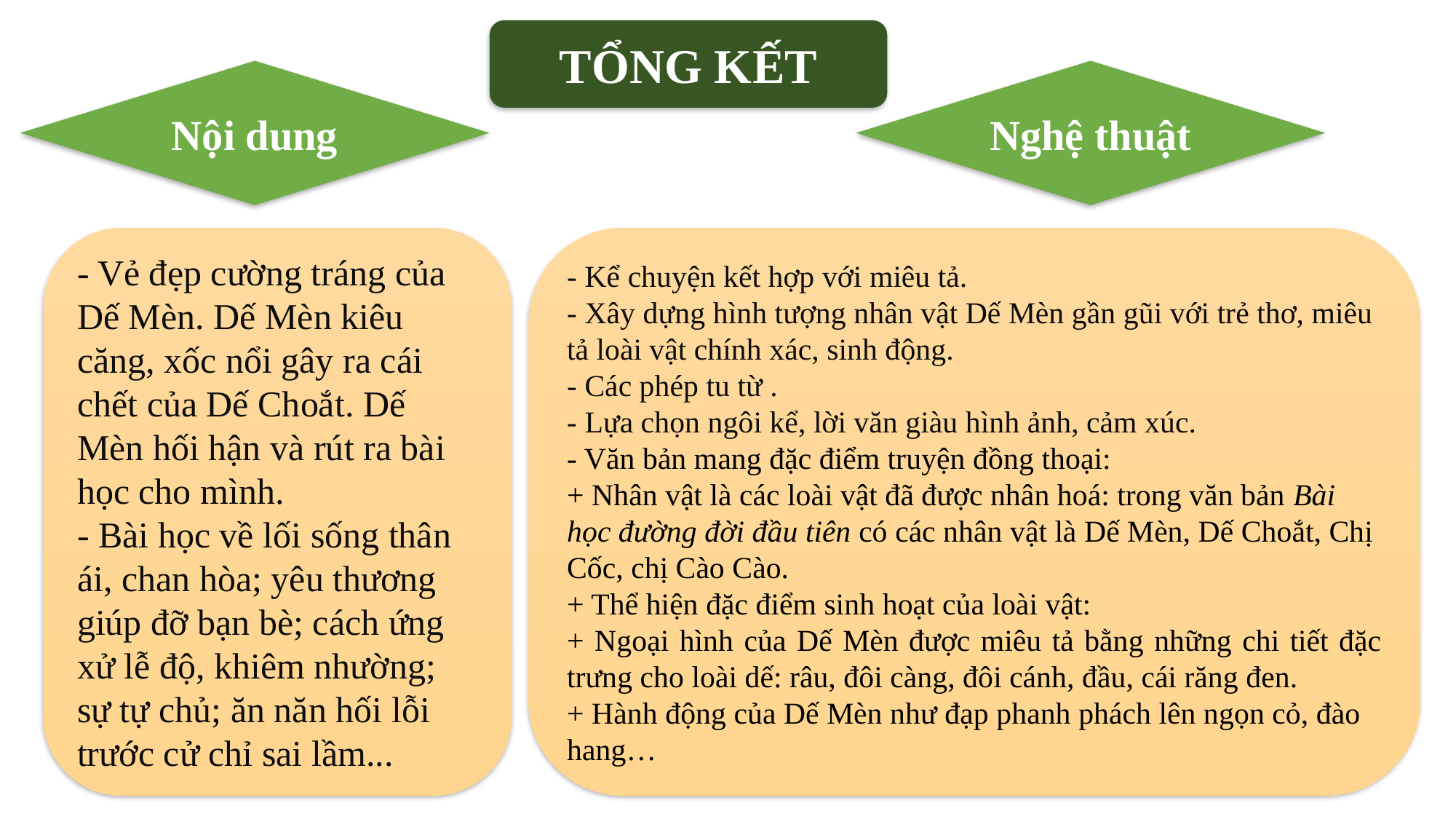

TỔNG KẾT
Nội dung
Nghệ thuật
- Vẻ đẹp cường tráng của Dế Mèn. Dế Mèn kiêu căng, xốc nổi gây ra cái chết của Dế Choắt. Dế Mèn hối hận và rút ra bài học cho mình.
- Bài học về lối sống thân ái, chan hòa; yêu thương giúp đỡ bạn bè; cách ứng xử lễ độ, khiêm nhường; sự tự chủ; ăn năn hối lỗi trước cử chỉ sai lầm...
- Kể chuyện kết hợp với miêu tả.
- Xây dựng hình tượng nhân vật Dế Mèn gần gũi với trẻ thơ, miêu tả loài vật chính xác, sinh động.
- Các phép tu từ .
- Lựa chọn ngôi kể, lời văn giàu hình ảnh, cảm xúc.
- Văn bản mang đặc điểm truyện đồng thoại:
+ Nhân vật là các loài vật đã được nhân hoá: trong văn bản Bài học đường đời đầu tiên có các nhân vật là Dế Mèn, Dế Choắt, Chị Cốc, chị Cào Cào.
+ Thể hiện đặc điểm sinh hoạt của loài vật:
+ Ngoại hình của Dế Mèn được miêu tả bằng những chi tiết đặc trưng cho loài dế: râu, đôi càng, đôi cánh, đầu, cái răng đen.
+ Hành động của Dế Mèn như đạp phanh phách lên ngọn cỏ, đào hang…